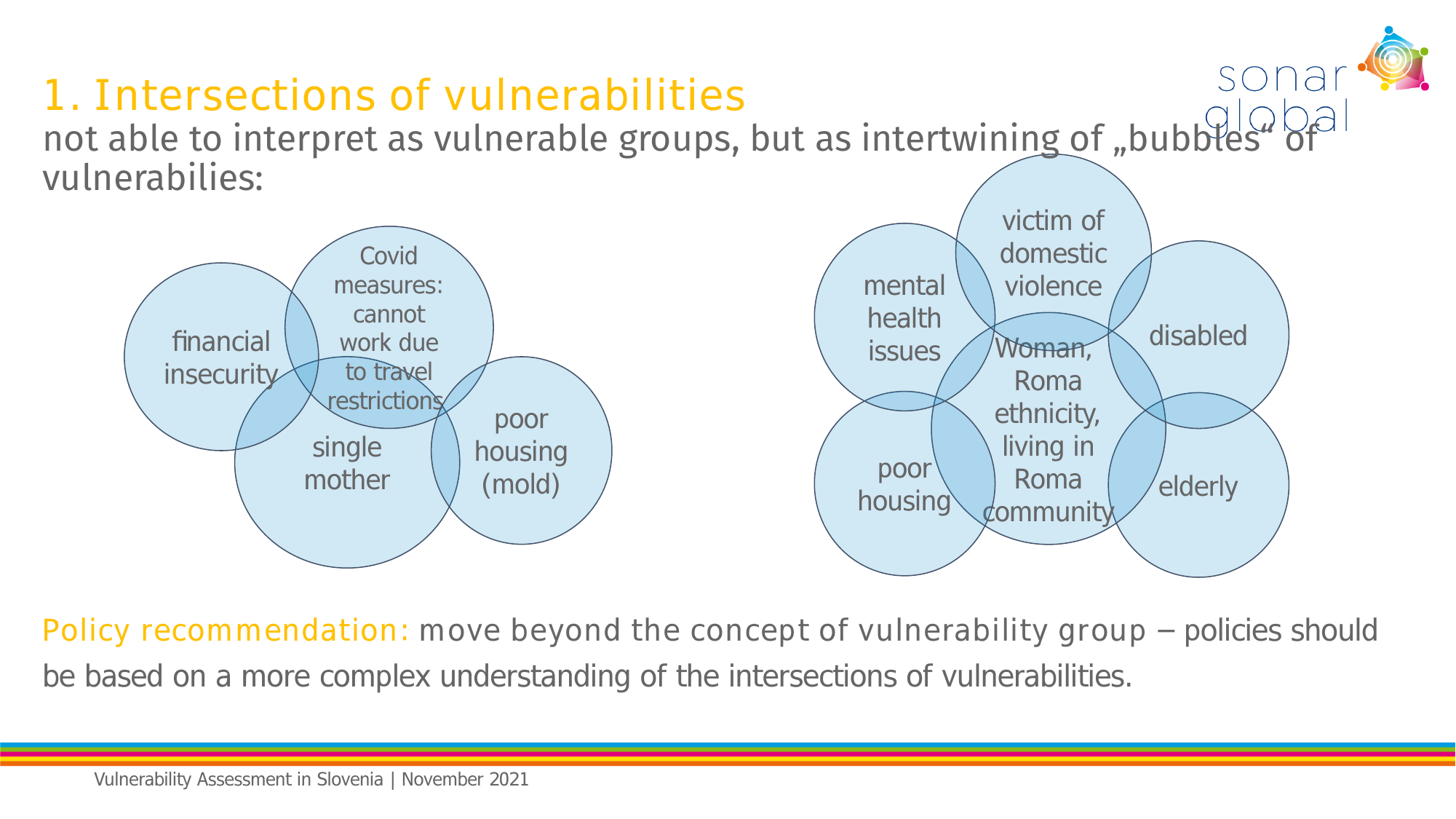

# 1. Intersections of vulnerabilities not able to interpret as vulnerable groups, but as intertwining of „bubbles“ of vulnerabilies:
victim of domestic violence

Policy recommendation: move beyond the concept of vulnerability group – policies should be based on a more complex understanding of the intersections of vulnerabilities.

mental health issues
Covid measures: cannot work due to travel restrictions
disabled
financial insecurity
Woman,  Roma ethnicity, living in Roma community
poor housing (mold)
single mother
poor housing
elderly
Vulnerability Assessment in Slovenia | November 2021